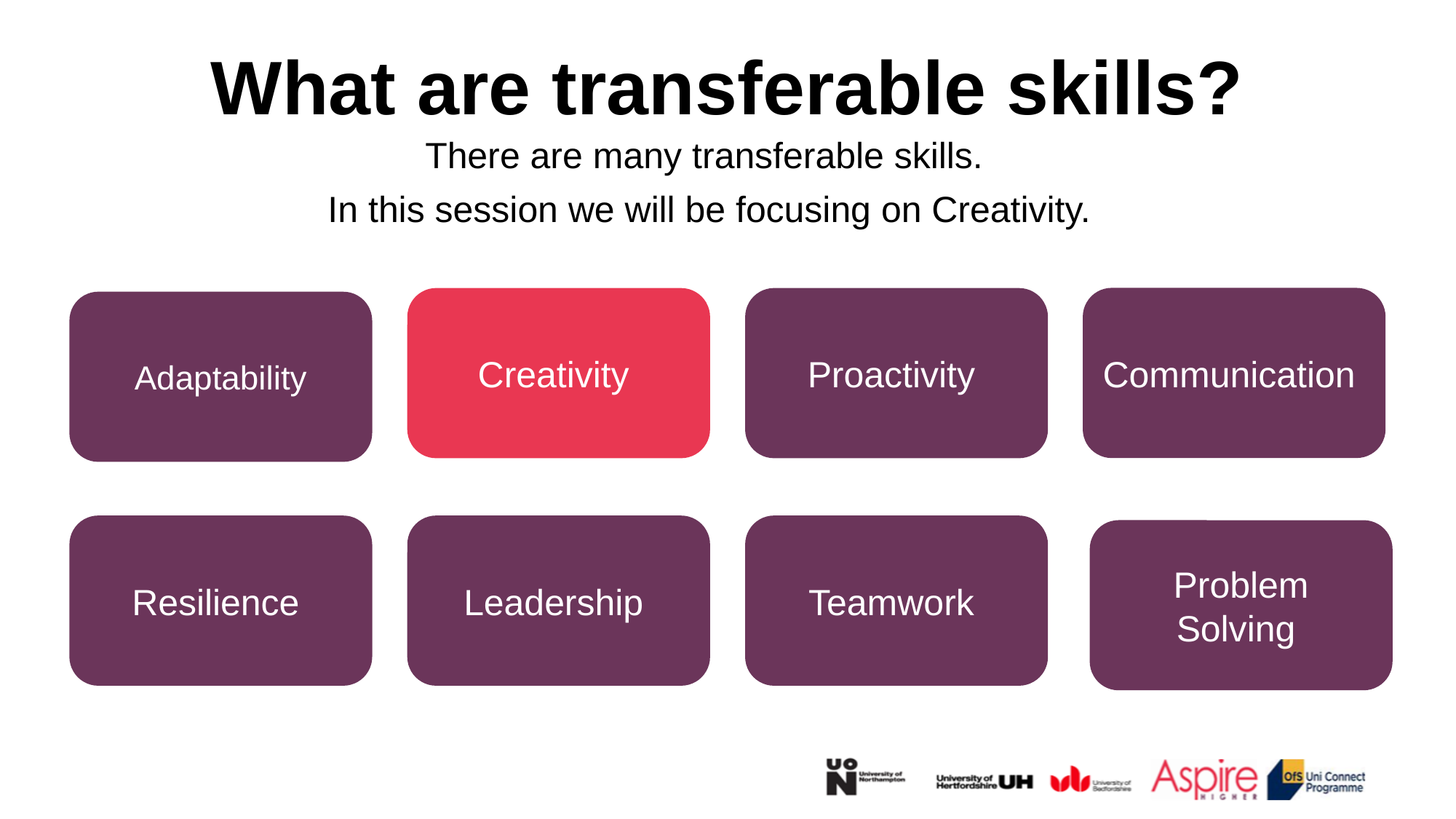

# What are transferable skills?
There are many transferable skills.
In this session we will be focusing on Creativity.
Communication
Creativity
Proactivity
Adaptability
Resilience
Leadership
Teamwork
Problem Solving